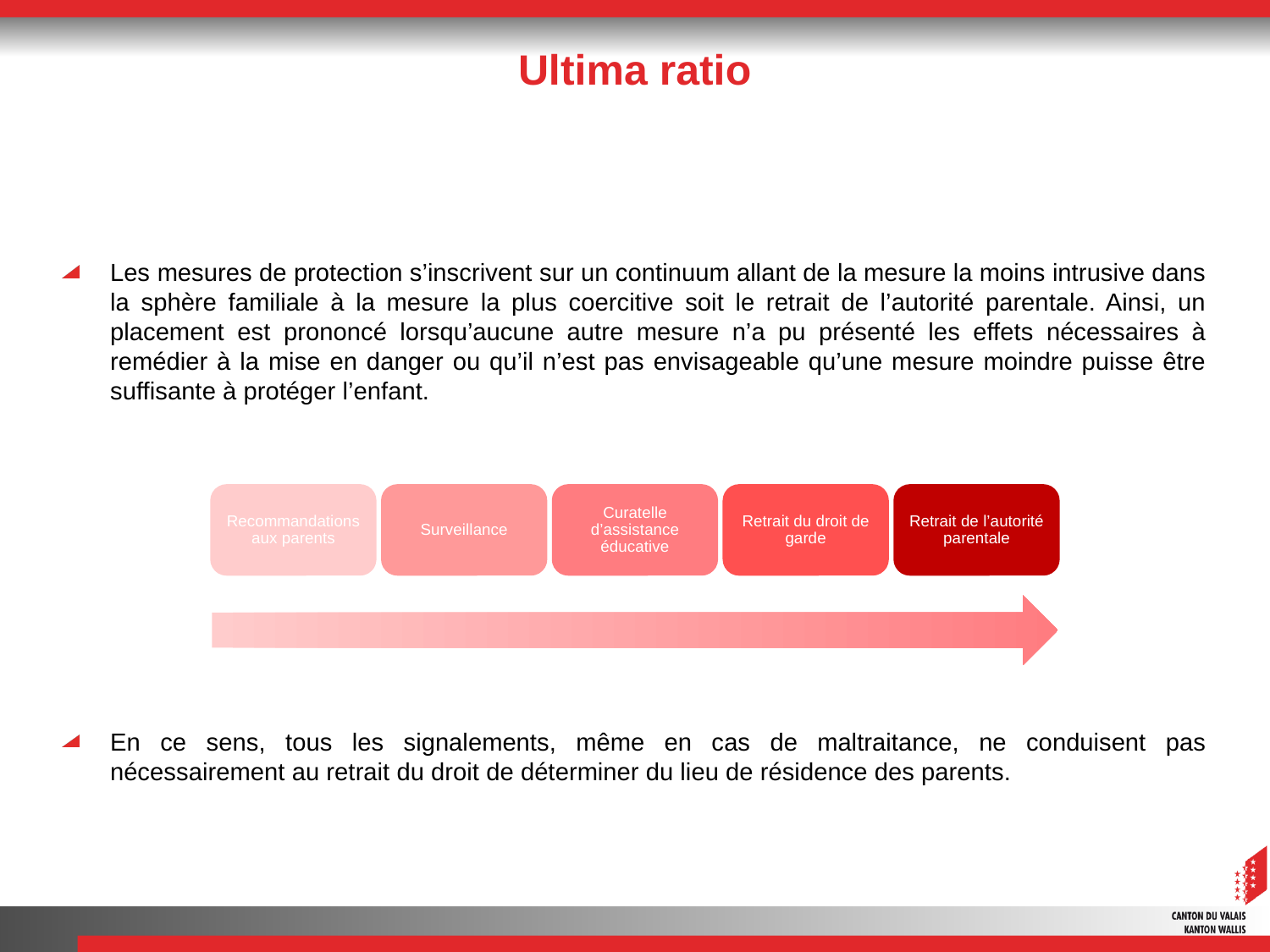

# Ultima ratio
Les mesures de protection s’inscrivent sur un continuum allant de la mesure la moins intrusive dans la sphère familiale à la mesure la plus coercitive soit le retrait de l’autorité parentale. Ainsi, un placement est prononcé lorsqu’aucune autre mesure n’a pu présenté les effets nécessaires à remédier à la mise en danger ou qu’il n’est pas envisageable qu’une mesure moindre puisse être suffisante à protéger l’enfant.

En ce sens, tous les signalements, même en cas de maltraitance, ne conduisent pas nécessairement au retrait du droit de déterminer du lieu de résidence des parents.

Recommandations aux parents

Surveillance

Curatelle d’assistance éducative

Retrait du droit de garde

Retrait de l’autorité parentale